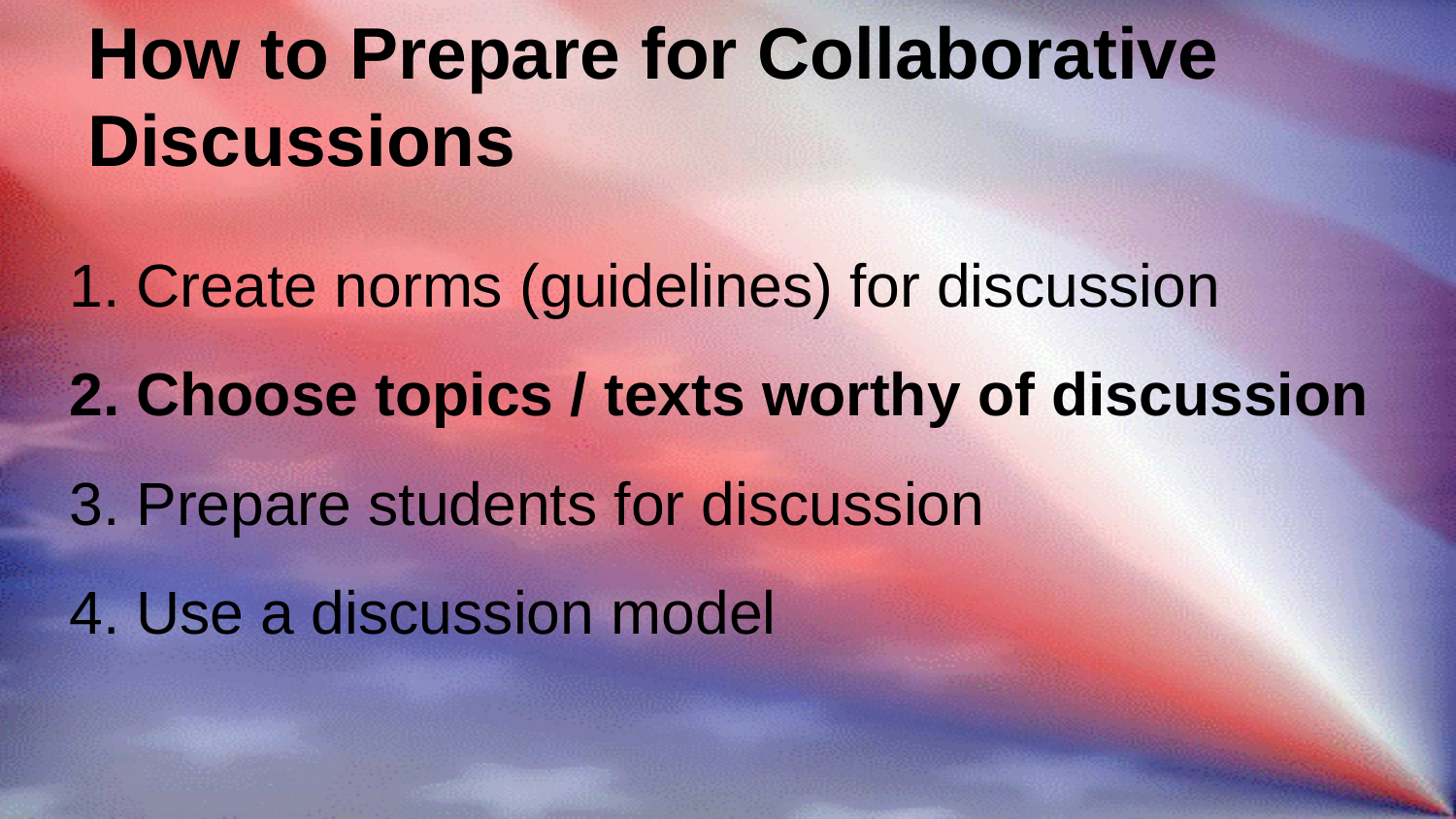

# How to Prepare for Collaborative Discussions
Create norms (guidelines) for discussion
Choose topics / texts worthy of discussion
Prepare students for discussion
Use a discussion model